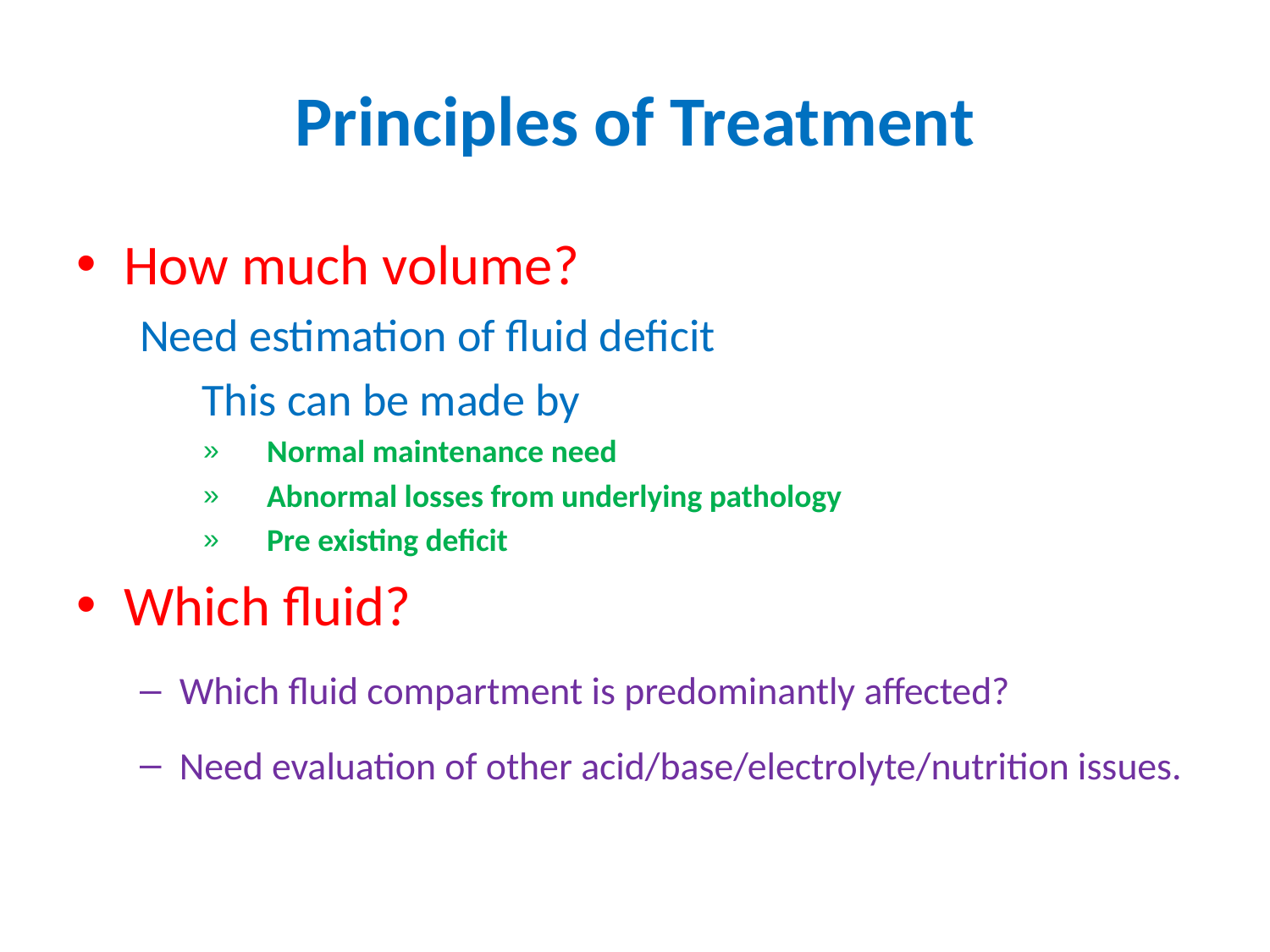

# Principles of Treatment
How much volume?
Need estimation of fluid deficit
      This can be made by
Normal maintenance need
Abnormal losses from underlying pathology
Pre existing deficit
Which fluid?
Which fluid compartment is predominantly affected?
Need evaluation of other acid/base/electrolyte/nutrition issues.